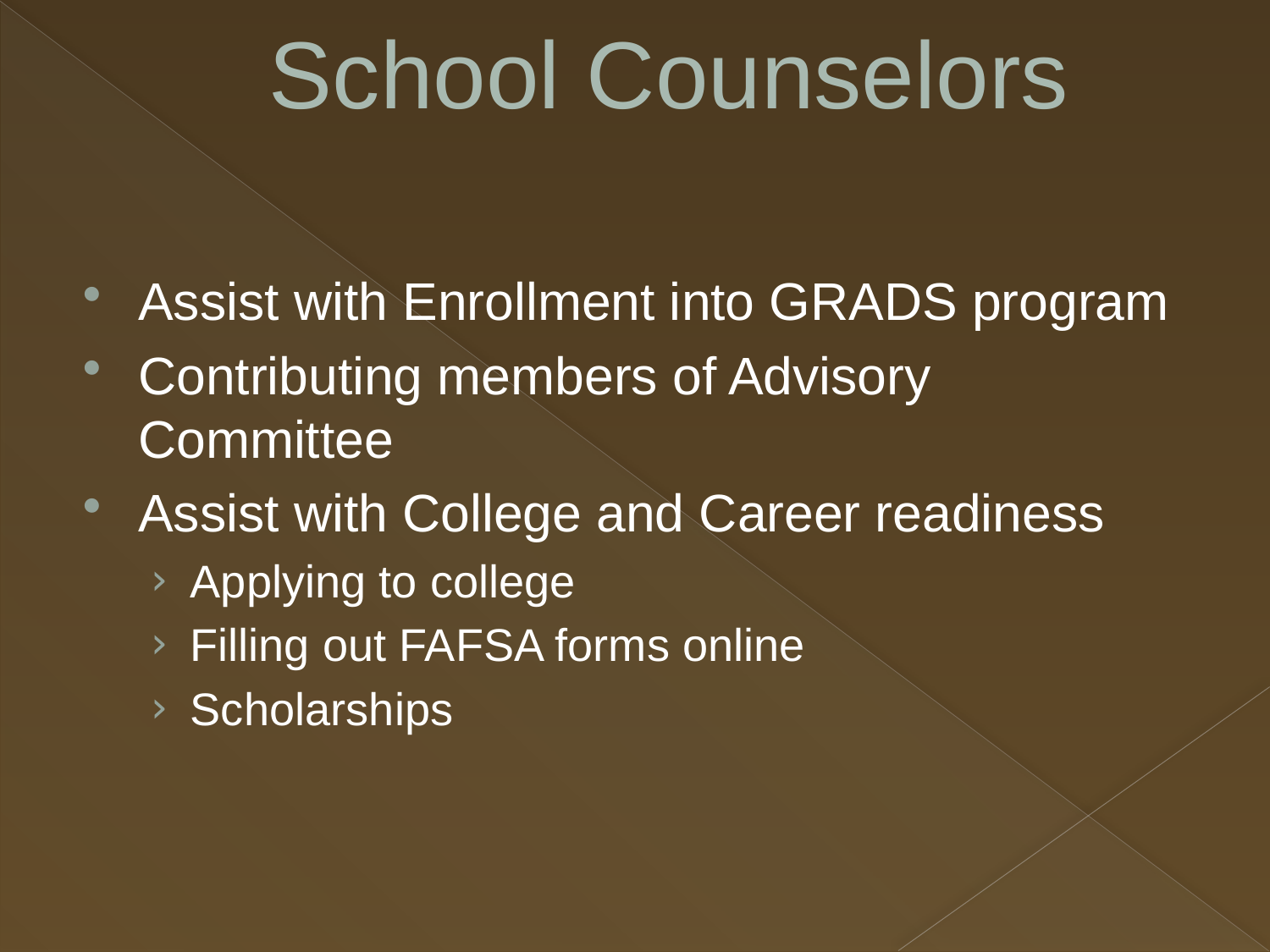

# School Counselors
Assist with Enrollment into GRADS program
Contributing members of Advisory Committee
Assist with College and Career readiness
Applying to college
Filling out FAFSA forms online
Scholarships